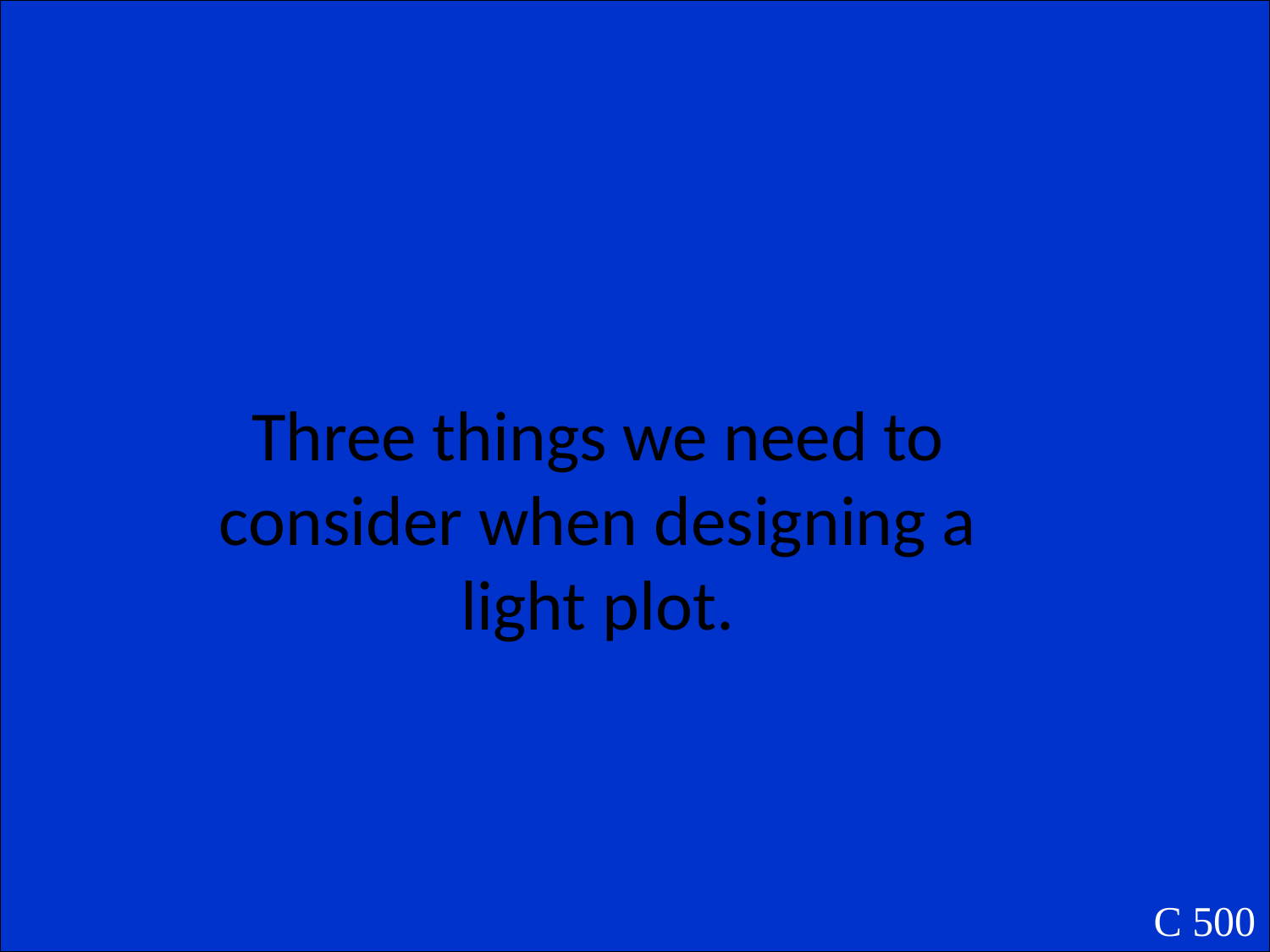

Three things we need to consider when designing a light plot.
C 500